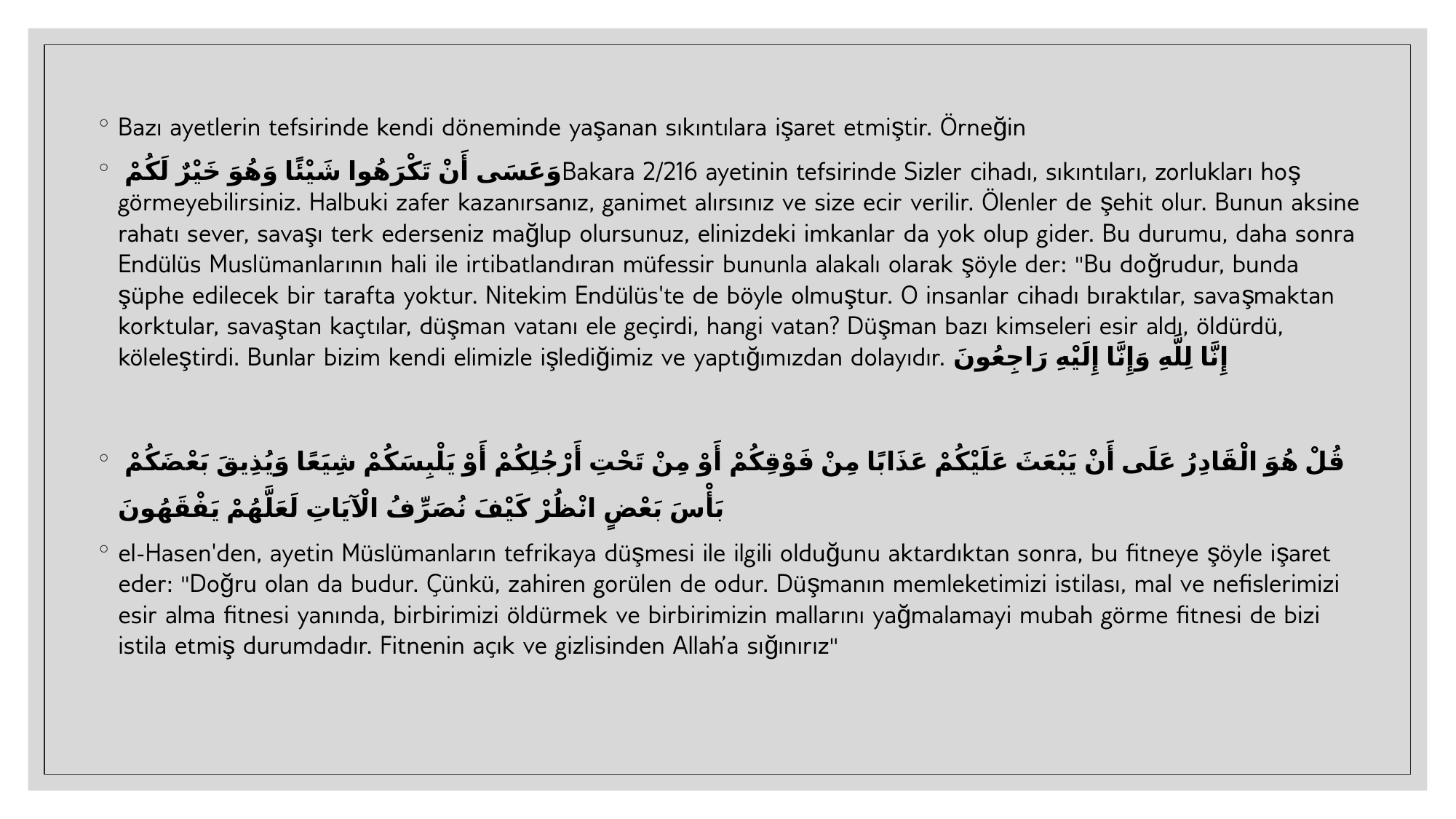

Bazı ayetlerin tefsirinde kendi döneminde yaşanan sıkıntılara işaret etmiştir. Örneğin
 وَعَسَى أَنْ تَكْرَهُوا شَيْئًا وَهُوَ خَيْرٌ لَكُمْBakara 2/216 ayetinin tefsirinde Sizler cihadı, sıkıntıları, zorlukları hoş görmeyebilirsiniz. Halbuki zafer kazanırsanız, ganimet alırsınız ve size ecir verilir. Ölenler de şehit olur. Bunun aksine rahatı sever, savaşı terk ederseniz mağlup olursunuz, elinizdeki imkanlar da yok olup gider. Bu durumu, daha sonra Endülüs Muslümanlarının hali ile irtibatlandıran müfessir bununla alakalı olarak şöyle der: "Bu doğrudur, bunda şüphe edilecek bir tarafta yoktur. Nitekim Endülüs'te de böyle olmuştur. O insanlar cihadı bıraktılar, savaşmaktan korktular, savaştan kaçtılar, düşman vatanı ele geçirdi, hangi vatan? Düşman bazı kimseleri esir aldı, öldürdü, köleleştirdi. Bunlar bizim kendi elimizle işlediğimiz ve yaptığımızdan dolayıdır. إِنَّا لِلَّهِ وَإِنَّا إِلَيْهِ رَاجِعُونَ

 قُلْ هُوَ الْقَادِرُ عَلَى أَنْ يَبْعَثَ عَلَيْكُمْ عَذَابًا مِنْ فَوْقِكُمْ أَوْ مِنْ تَحْتِ أَرْجُلِكُمْ أَوْ يَلْبِسَكُمْ شِيَعًا وَيُذِيقَ بَعْضَكُمْ بَأْسَ بَعْضٍ انْظُرْ كَيْفَ نُصَرِّفُ الْآيَاتِ لَعَلَّهُمْ يَفْقَهُونَ
el-Hasen'den, ayetin Müslümanların tefrikaya düşmesi ile ilgili olduğunu aktardıktan sonra, bu fitneye şöyle işaret eder: "Doğru olan da budur. Çünkü, zahiren gorülen de odur. Düşmanın memleketimizi istilası, mal ve nefislerimizi esir alma fitnesi yanında, birbirimizi öldürmek ve birbirimizin mallarını yağmalamayi mubah görme fitnesi de bizi istila etmiş durumdadır. Fitnenin açık ve gizlisinden Allah’a sığınırız"